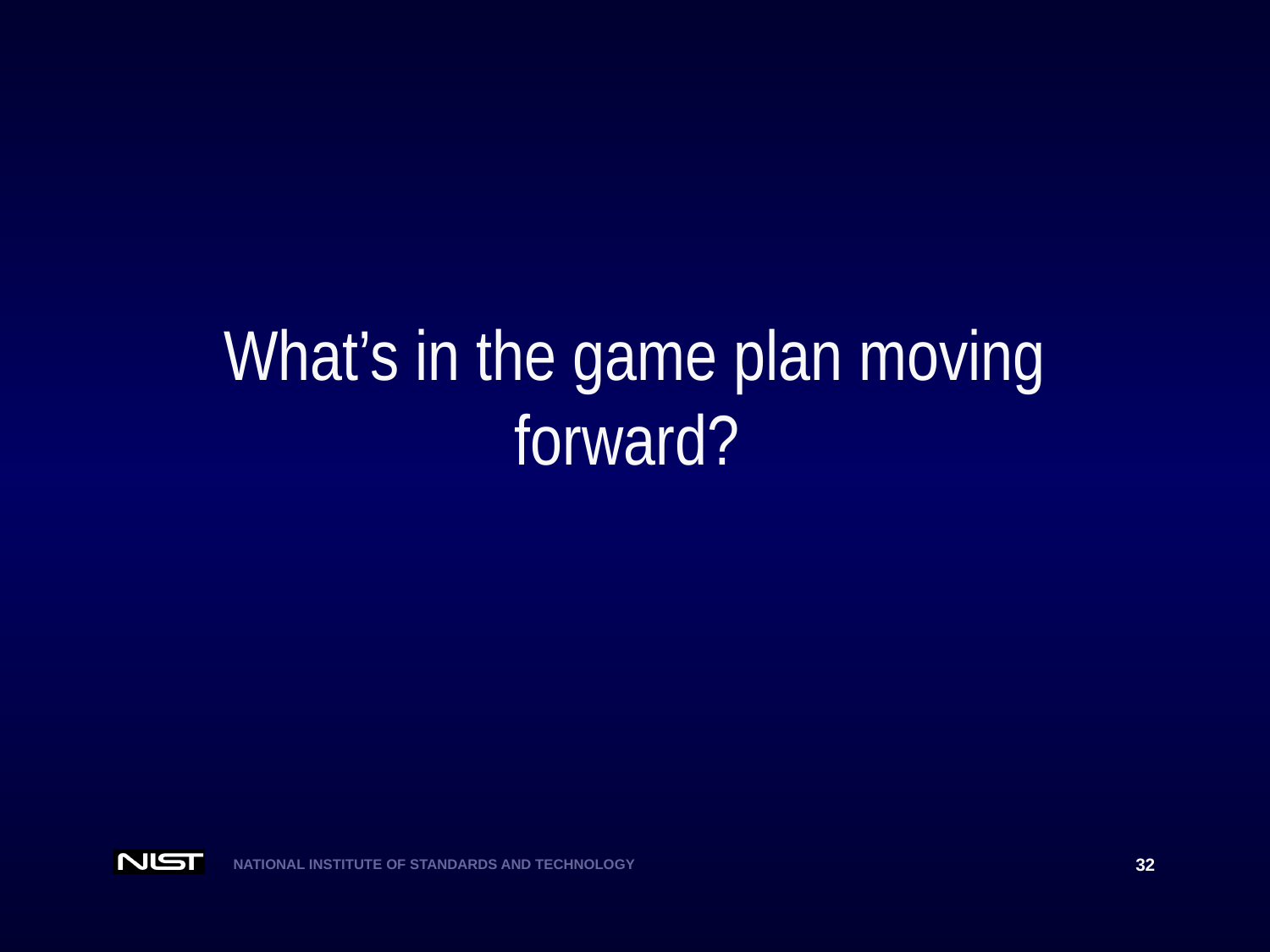

# What’s in the game plan moving forward?